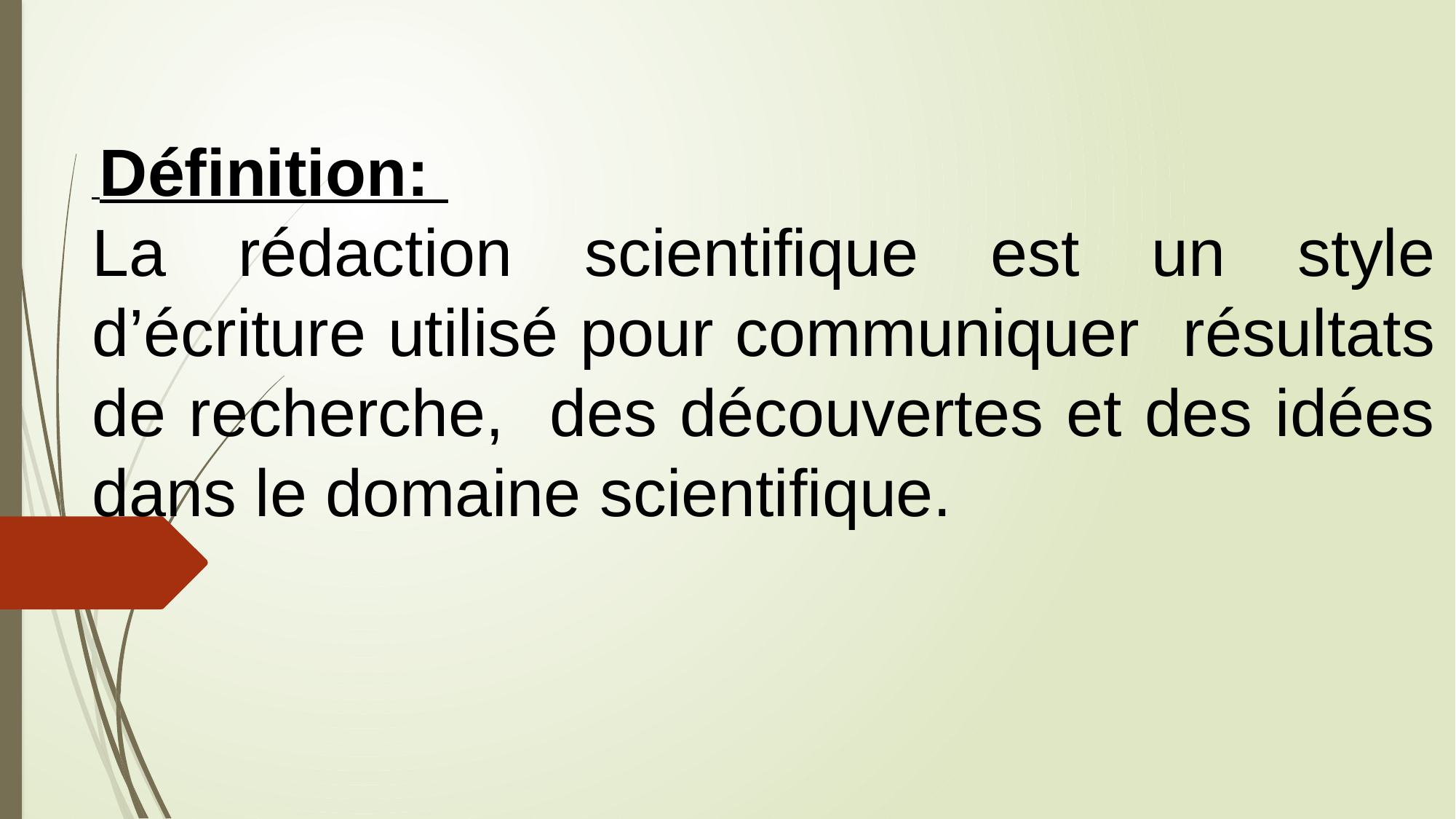

Définition:
La rédaction scientifique est un style d’écriture utilisé pour communiquer  résultats de recherche,  des découvertes et des idées dans le domaine scientifique.